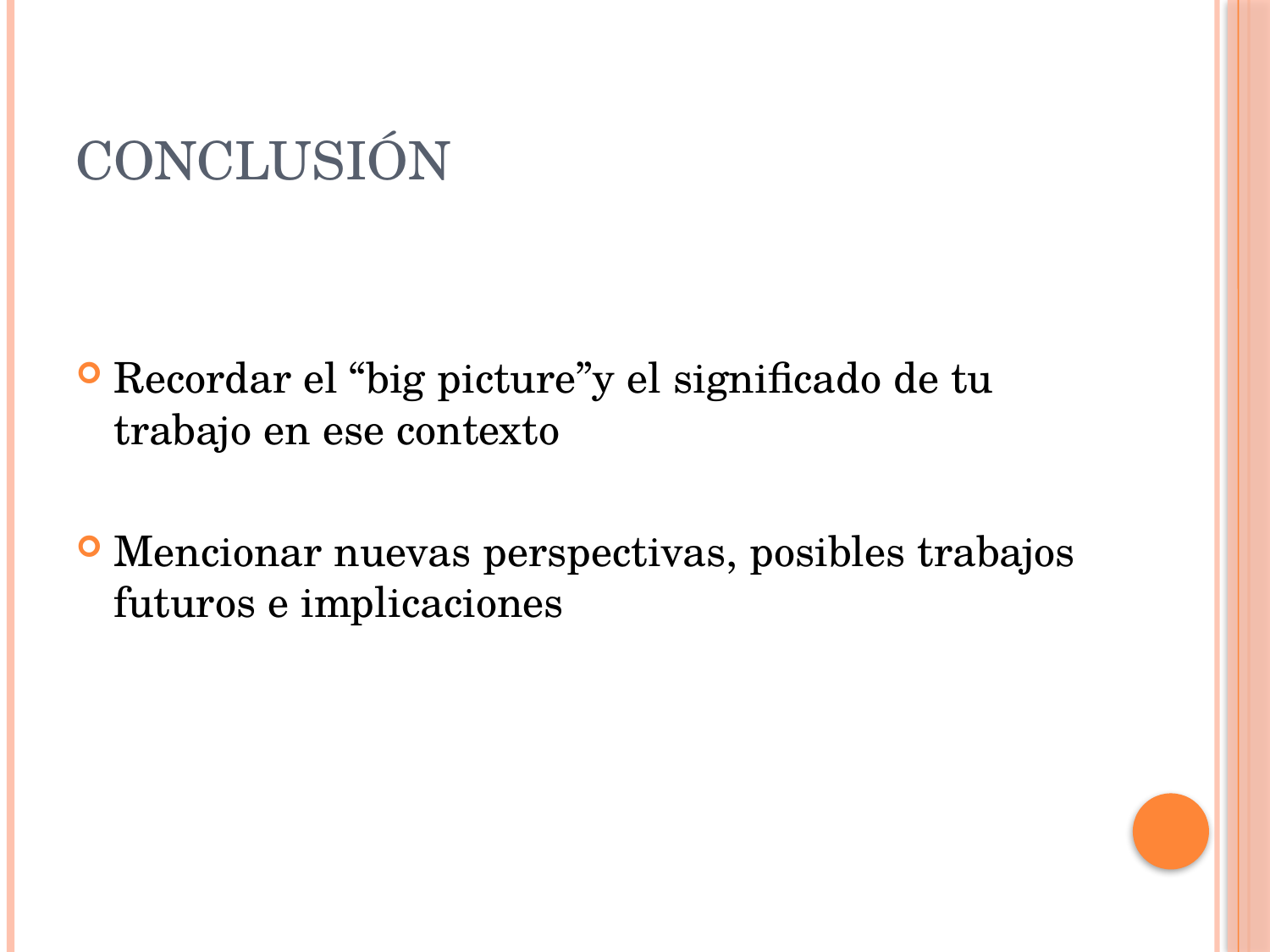

# Conclusión

Recordar el “big picture”y el significado de tu trabajo en ese contexto

Mencionar nuevas perspectivas, posibles trabajos futuros e implicaciones